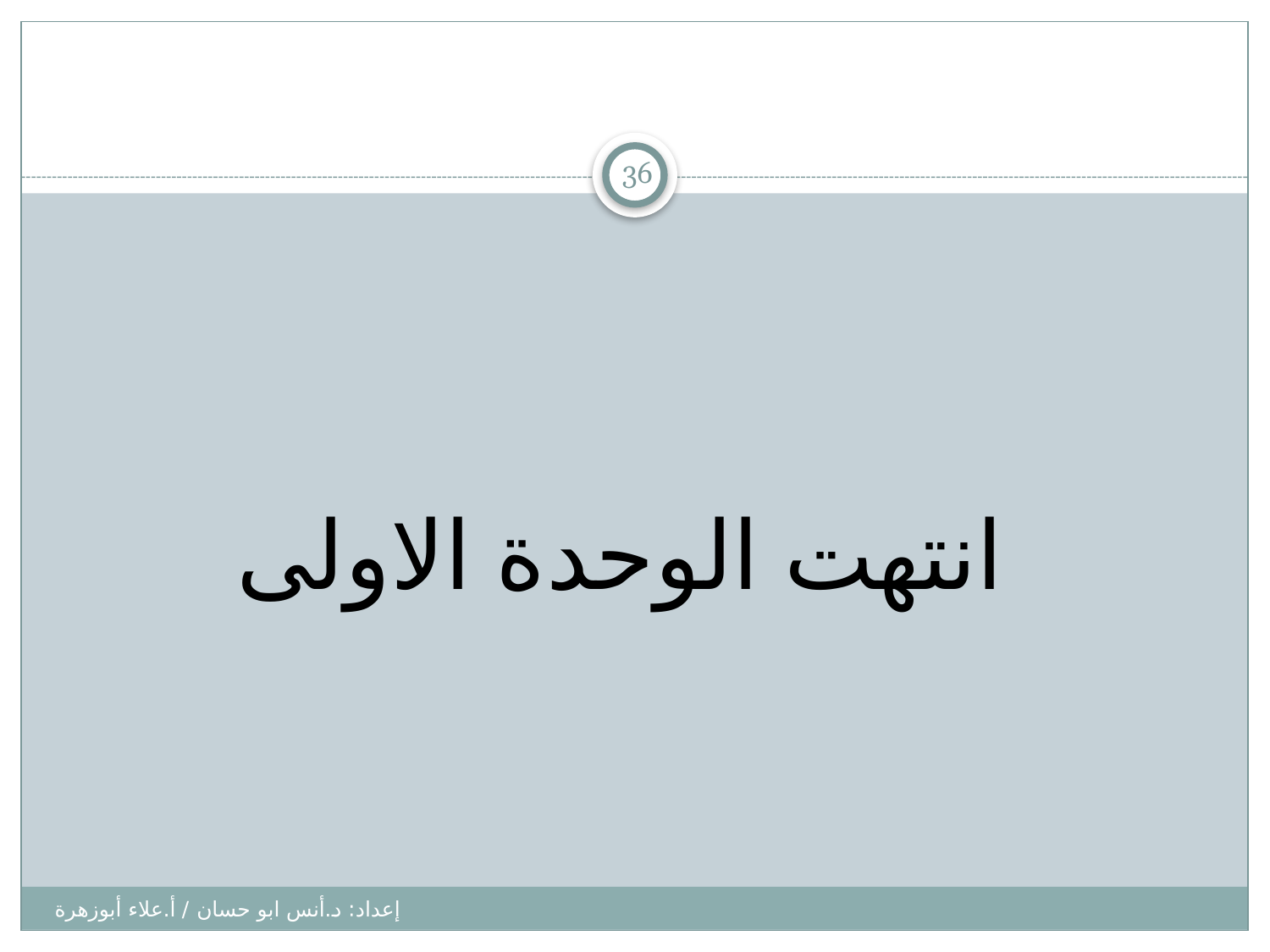

#
36

انتهت الوحدة الاولى
إعداد: د.أنس ابو حسان / أ.علاء أبوزهرة